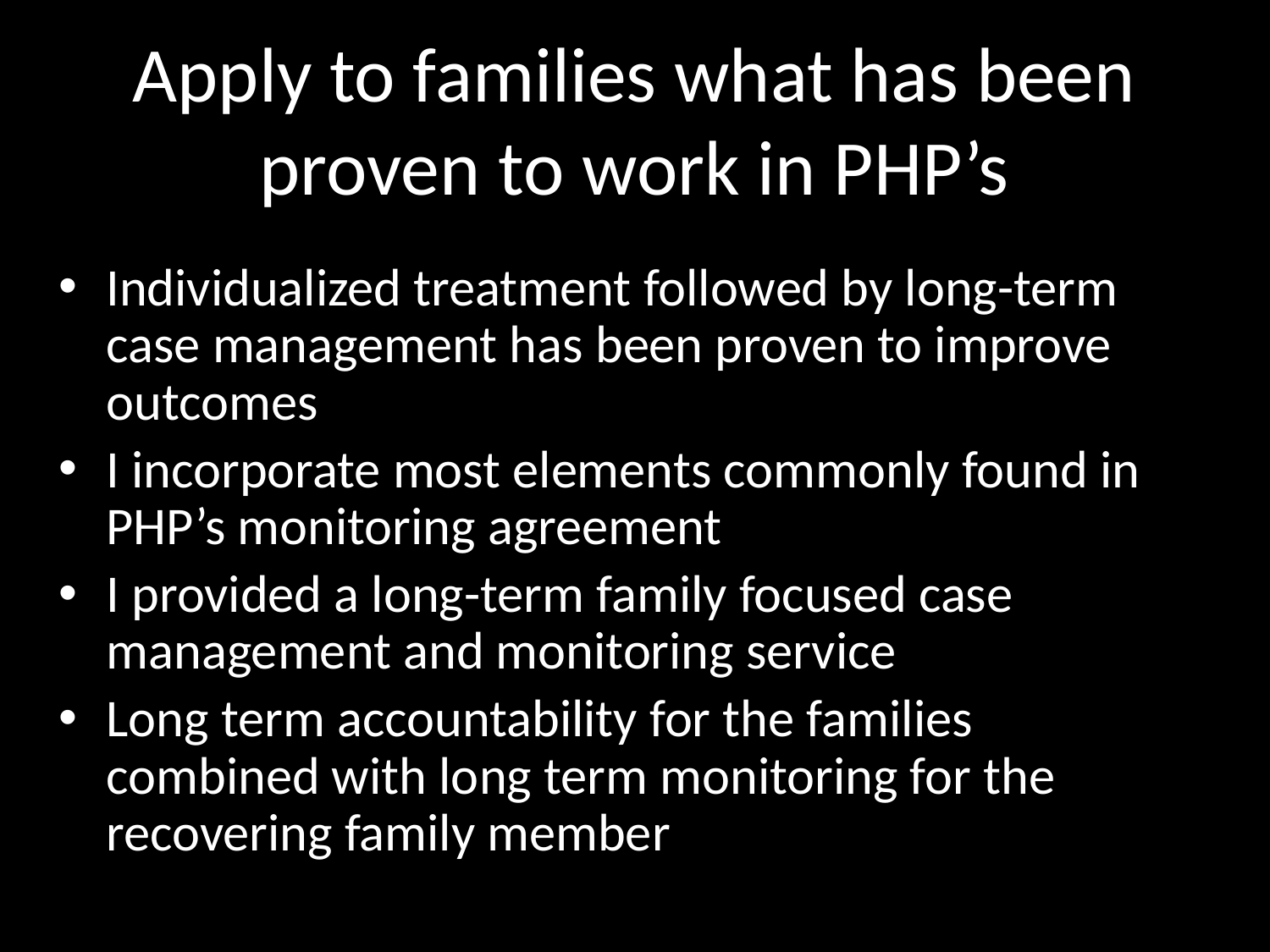

# Apply to families what has been proven to work in PHP’s
Individualized treatment followed by long-term case management has been proven to improve outcomes
I incorporate most elements commonly found in PHP’s monitoring agreement
I provided a long-term family focused case management and monitoring service
Long term accountability for the families combined with long term monitoring for the recovering family member